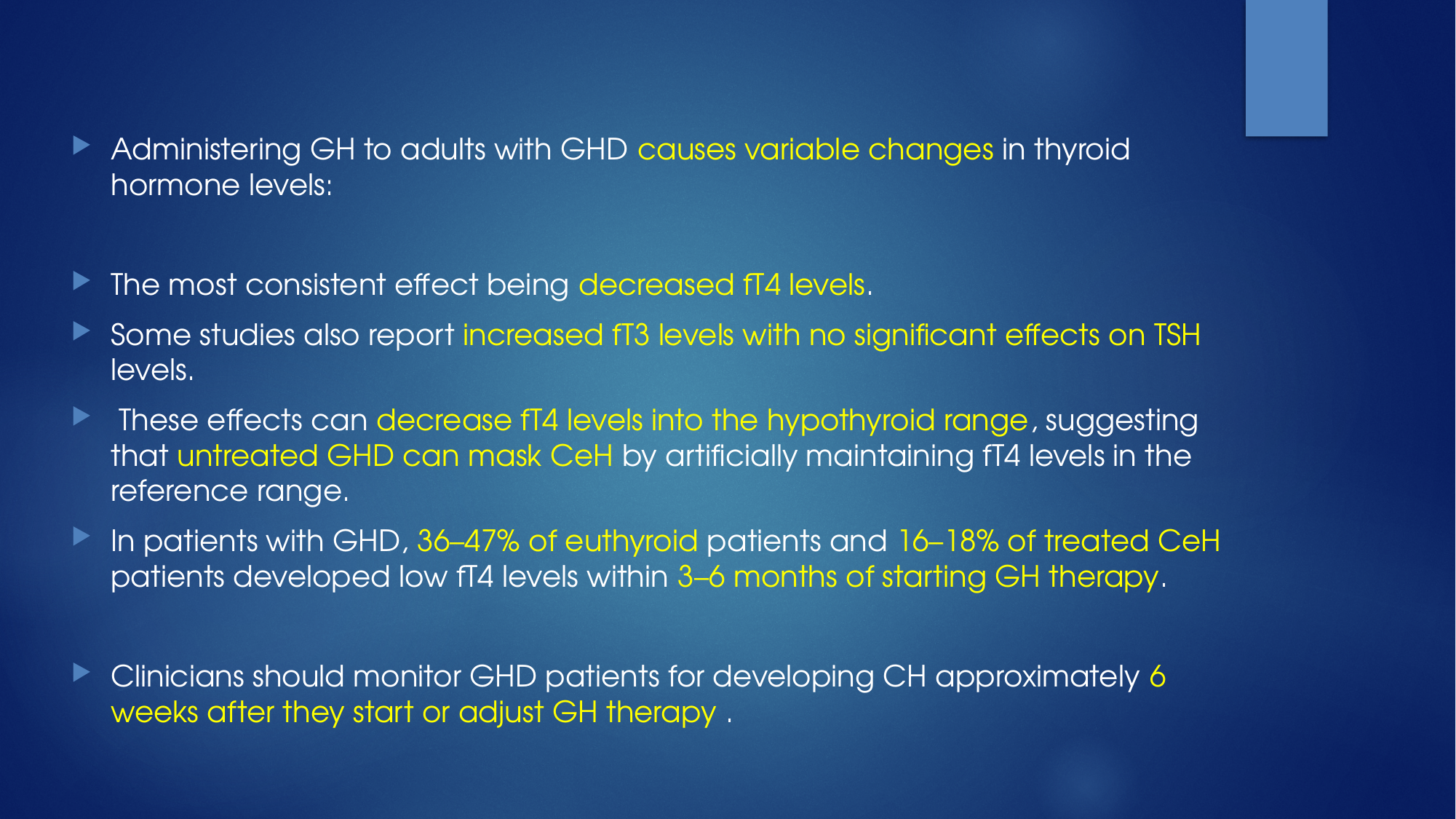

Administering GH to adults with GHD causes variable changes in thyroid hormone levels:

The most consistent effect being decreased fT4 levels.
Some studies also report increased fT3 levels with no significant effects on TSH levels.
 These effects can decrease fT4 levels into the hypothyroid range, suggesting that untreated GHD can mask CeH by artificially maintaining fT4 levels in the reference range.
In patients with GHD, 36–47% of euthyroid patients and 16–18% of treated CeH patients developed low fT4 levels within 3–6 months of starting GH therapy.

Clinicians should monitor GHD patients for developing CH approximately 6 weeks after they start or adjust GH therapy .